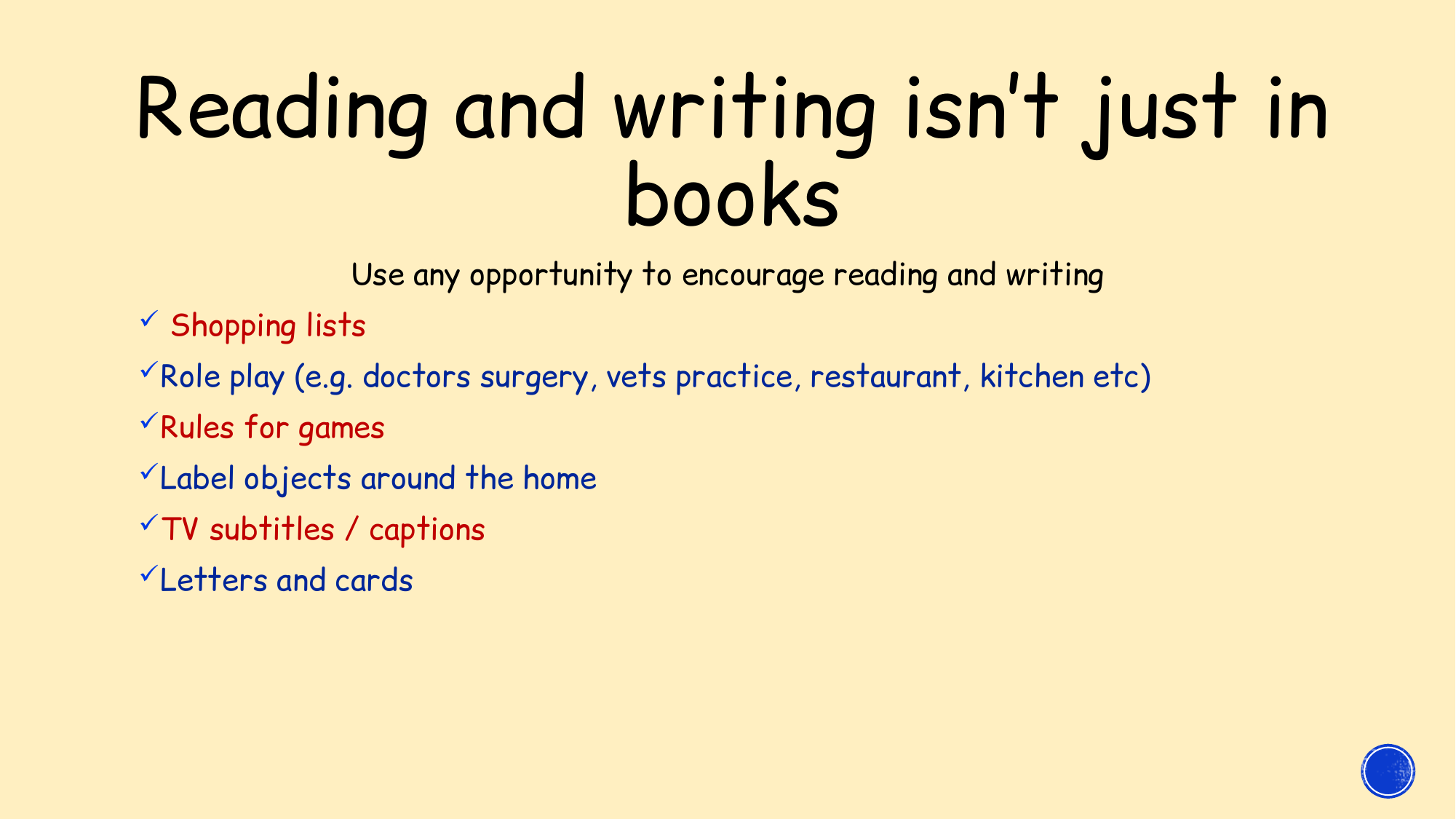

# Reading and writing isn’t just in books
Use any opportunity to encourage reading and writing
 Shopping lists
Role play (e.g. doctors surgery, vets practice, restaurant, kitchen etc)
Rules for games
Label objects around the home
TV subtitles / captions
Letters and cards